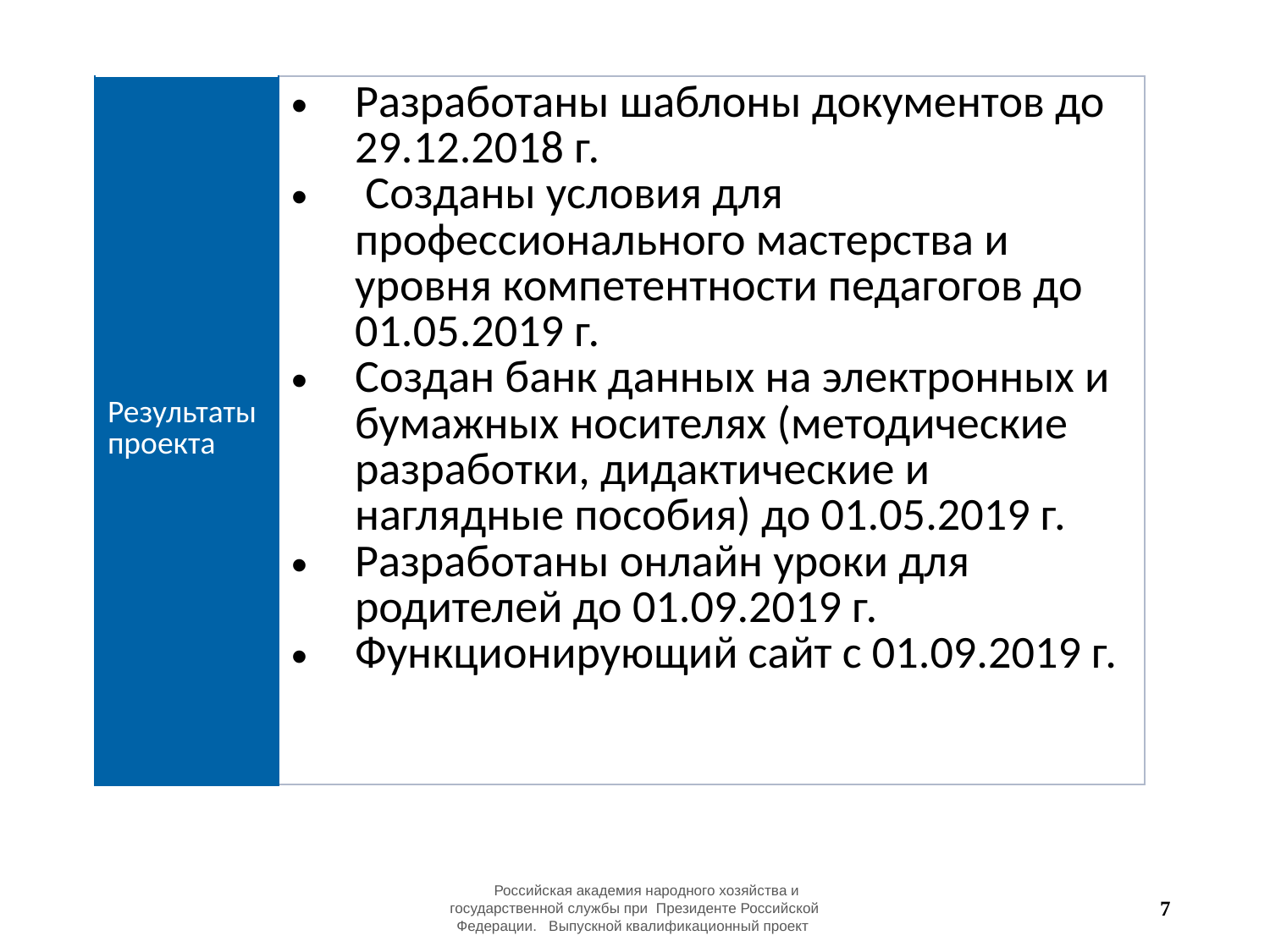

| Результаты проекта | Разработаны шаблоны документов до 29.12.2018 г. Созданы условия для профессионального мастерства и уровня компетентности педагогов до 01.05.2019 г. Создан банк данных на электронных и бумажных носителях (методические разработки, дидактические и наглядные пособия) до 01.05.2019 г. Разработаны онлайн уроки для родителей до 01.09.2019 г. Функционирующий сайт с 01.09.2019 г. |
| --- | --- |

      Российская академия народного хозяйства и государственной службы при  Президенте Российской Федерации.   Выпускной квалификационный проект
7